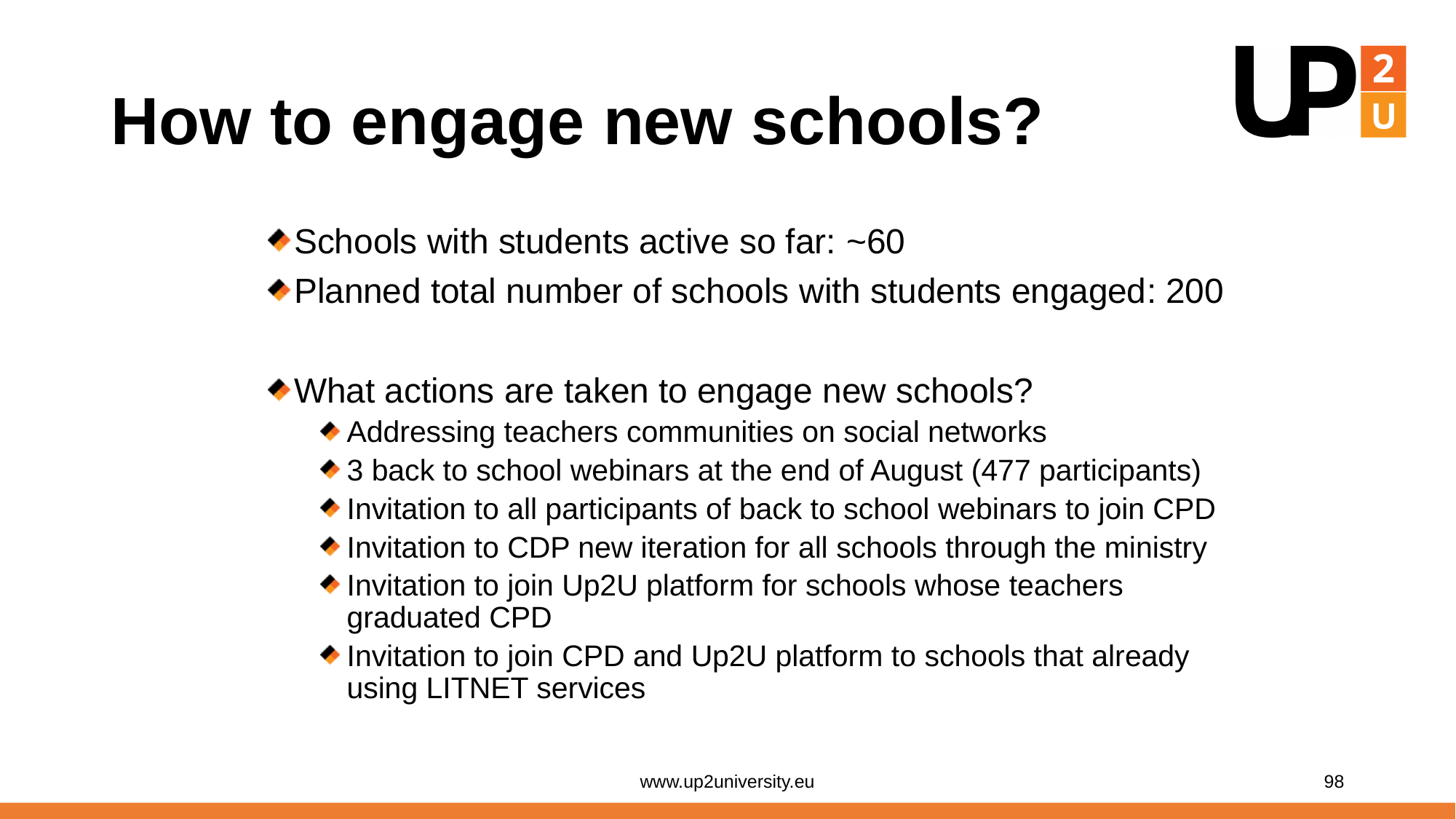

# How to engage new schools?
Schools with students active so far: ~60
Planned total number of schools with students engaged: 200

What actions are taken to engage new schools?
Addressing teachers communities on social networks
3 back to school webinars at the end of August (477 participants)
Invitation to all participants of back to school webinars to join CPD
Invitation to CDP new iteration for all schools through the ministry
Invitation to join Up2U platform for schools whose teachers graduated CPD
Invitation to join CPD and Up2U platform to schools that already using LITNET services

www.up2university.eu
98